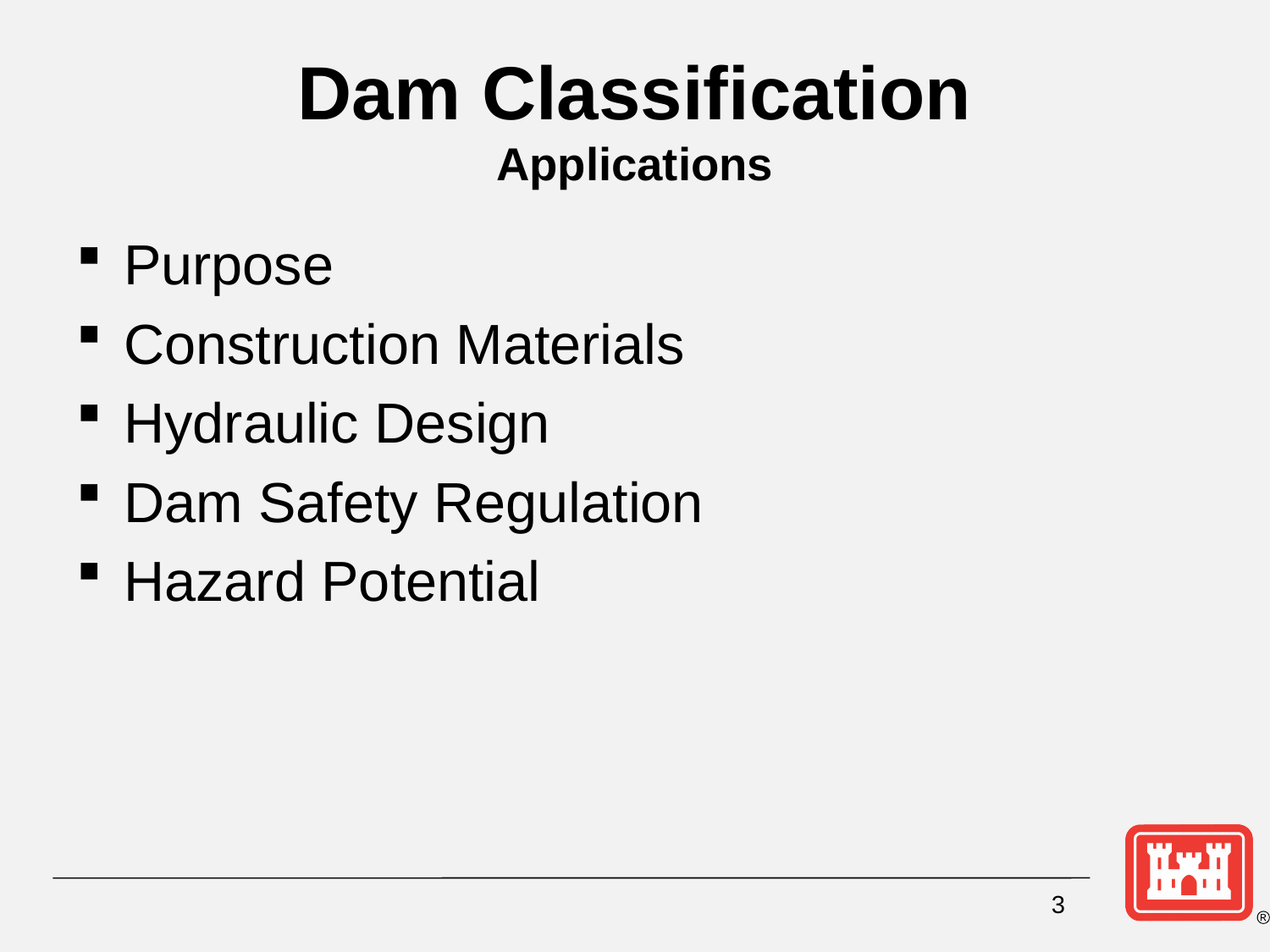

# Dam Classification Applications
Purpose
Construction Materials
Hydraulic Design
Dam Safety Regulation
Hazard Potential
3